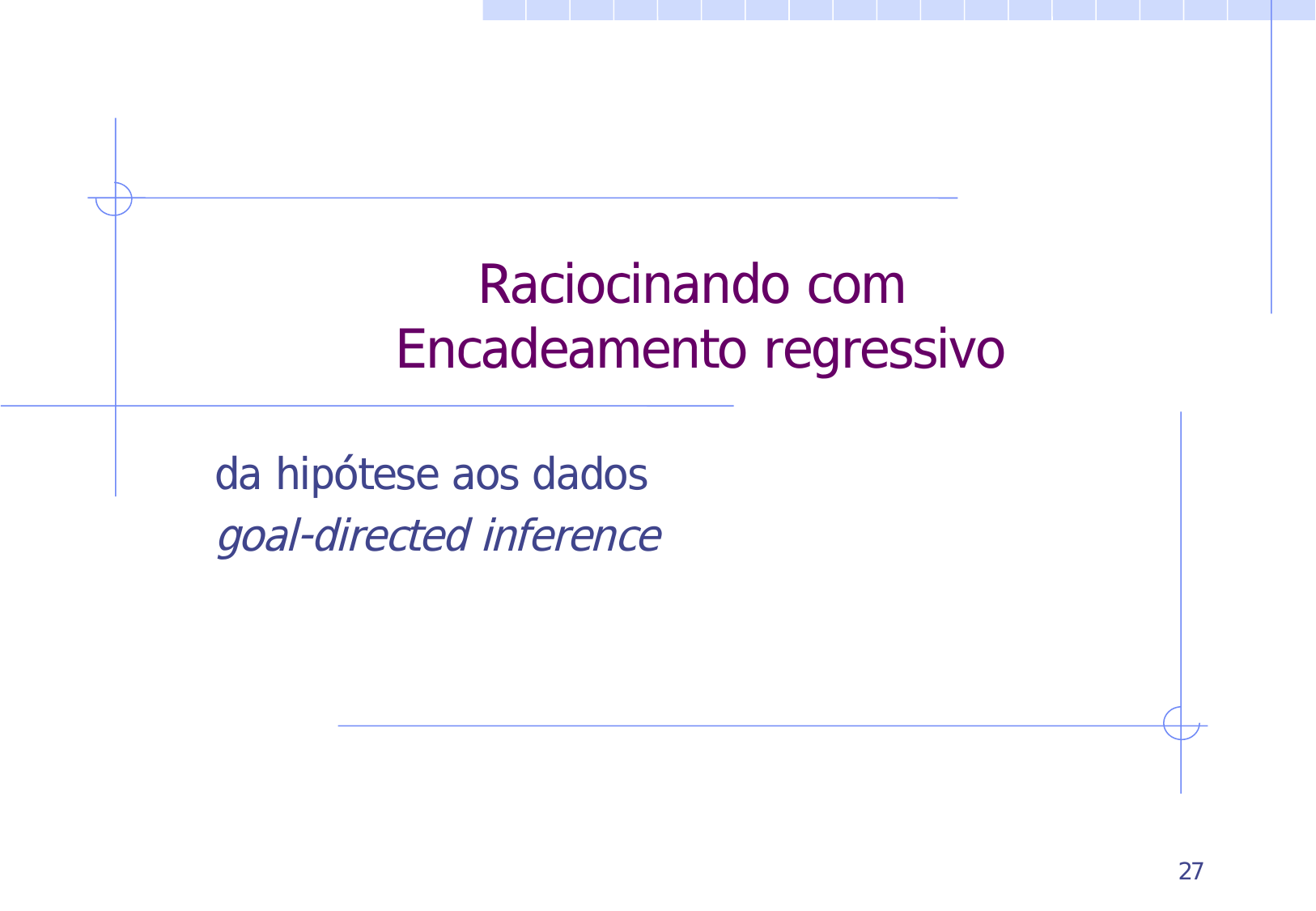

# Raciocinando com Encadeamento regressivo
da hipótese aos dados
goal-directed inference
27